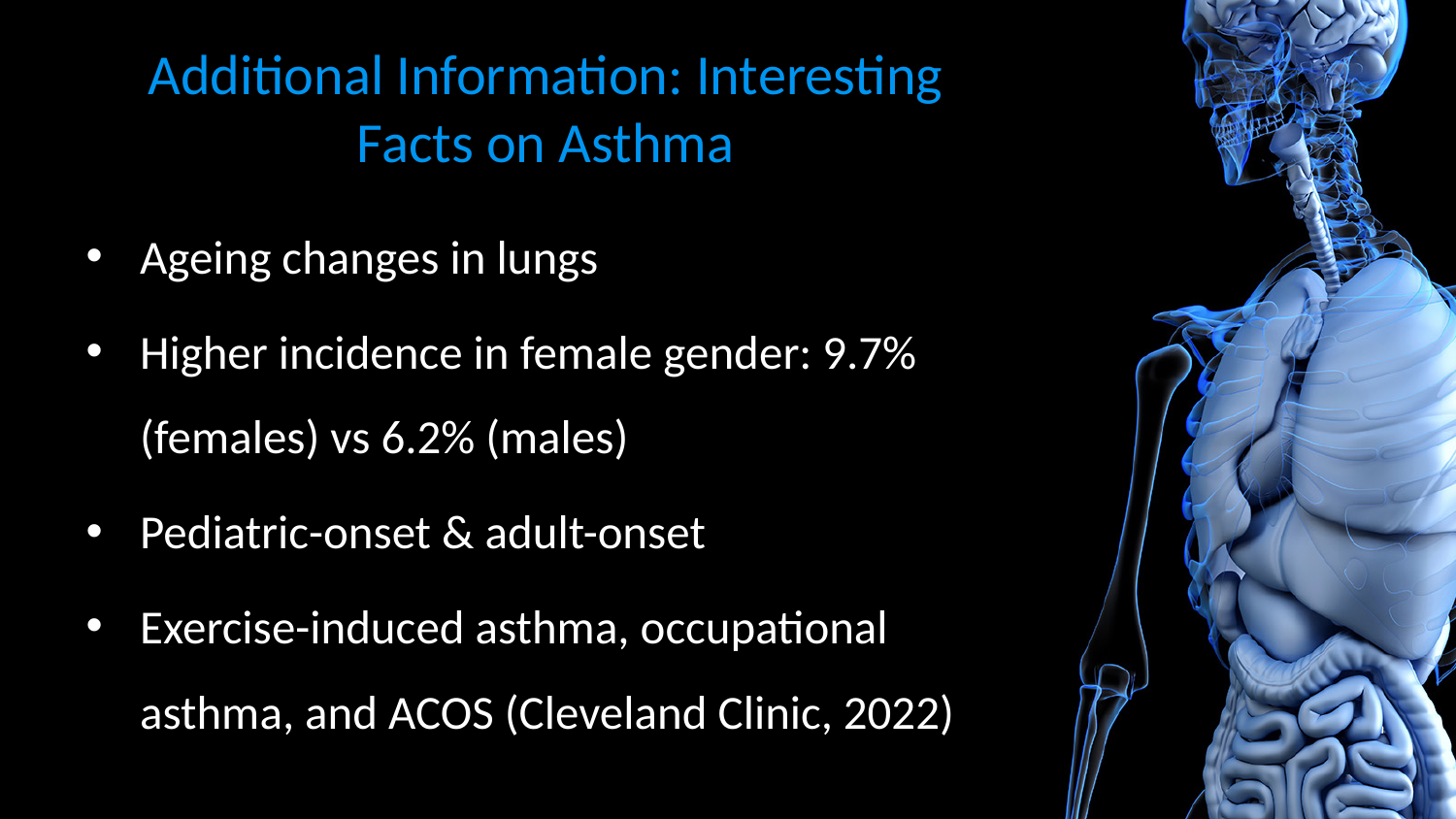

# Additional Information: Interesting Facts on Asthma
Ageing changes in lungs
Higher incidence in female gender: 9.7% (females) vs 6.2% (males)
Pediatric-onset & adult-onset
Exercise-induced asthma, occupational asthma, and ACOS (Cleveland Clinic, 2022)